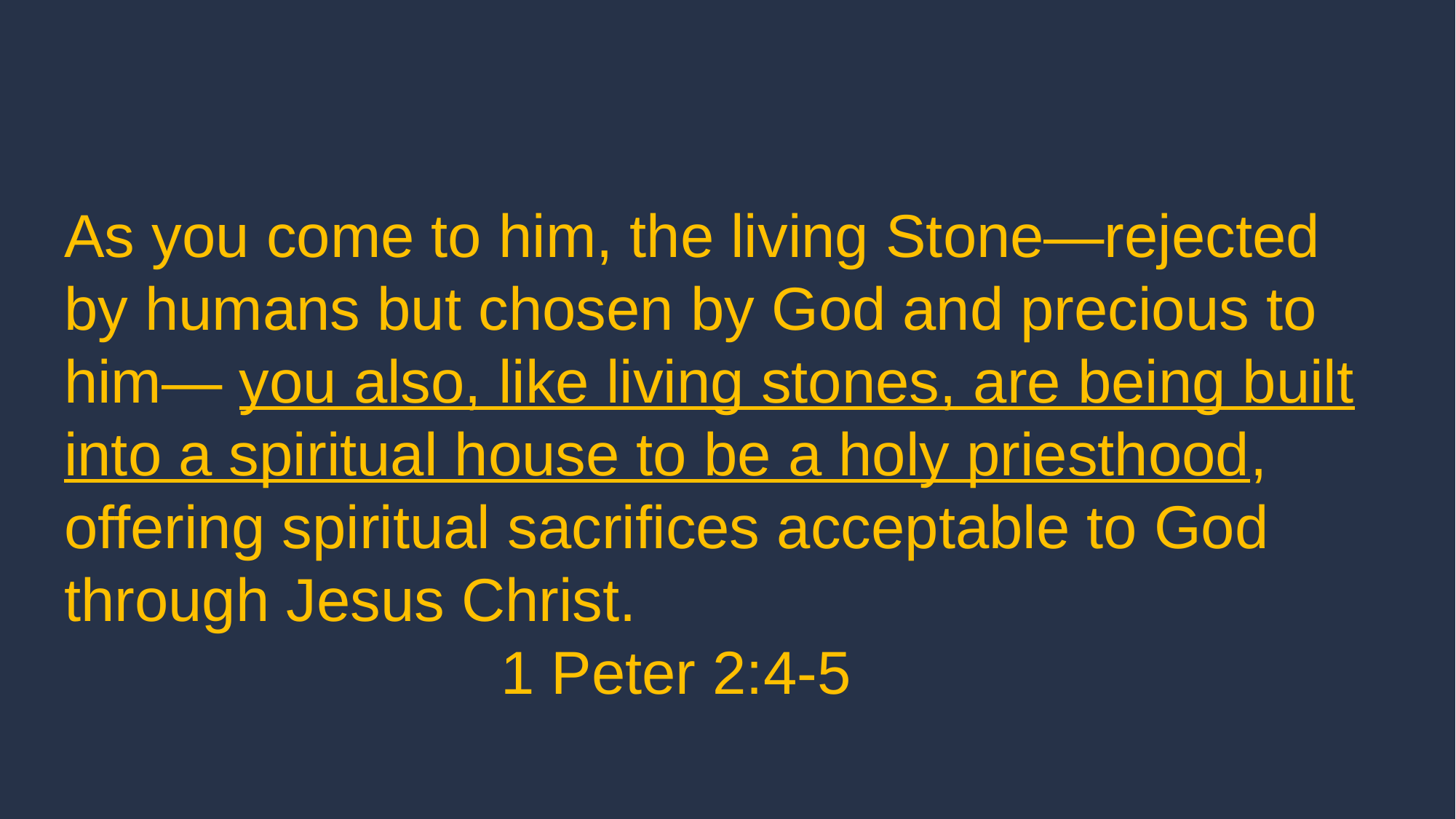

As you come to him, the living Stone—rejected by humans but chosen by God and precious to him— you also, like living stones, are being built into a spiritual house to be a holy priesthood, offering spiritual sacrifices acceptable to God through Jesus Christ.
				1 Peter 2:4-5